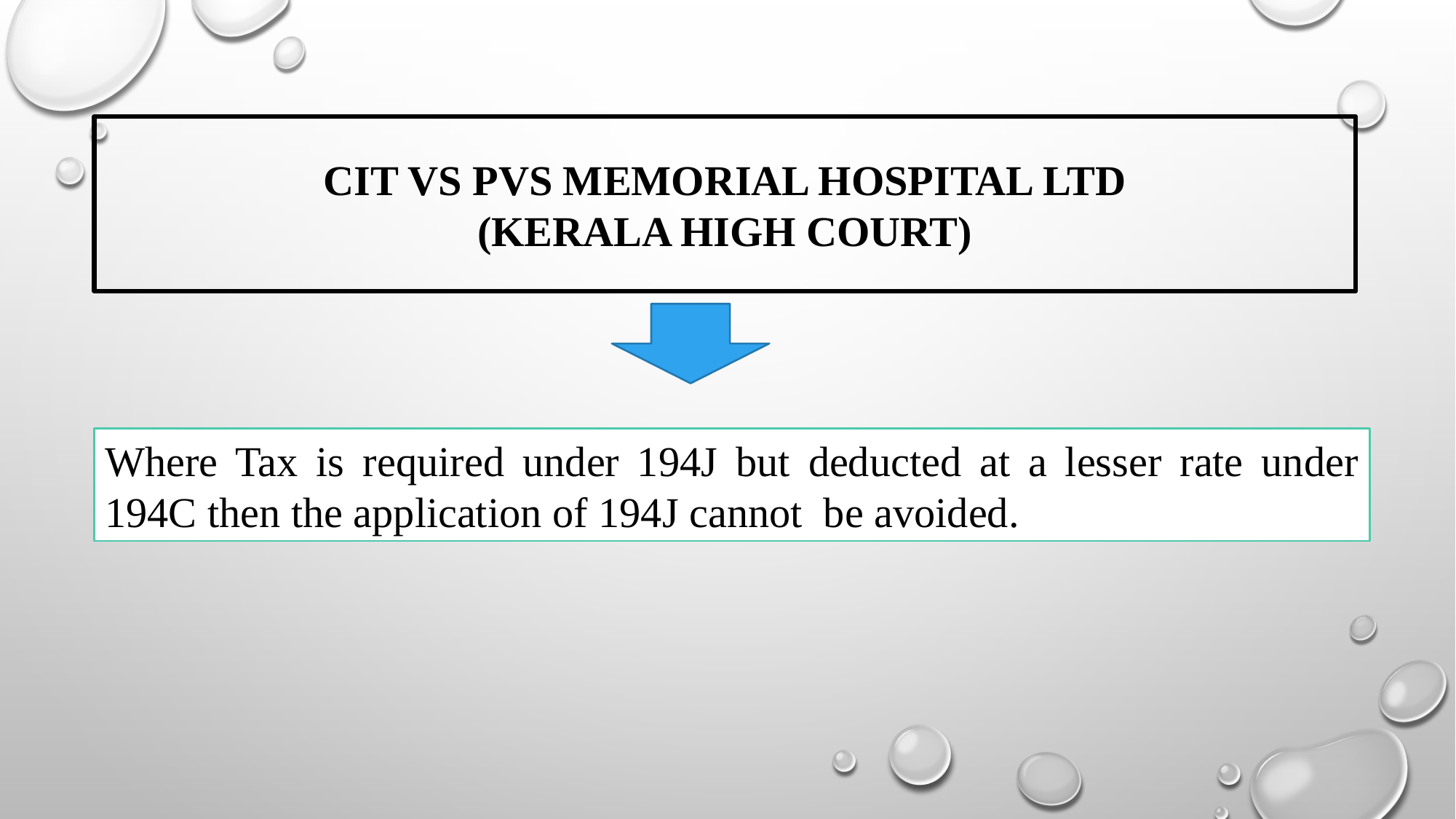

CIT VS PVS MEMORIAL HOSPITAL LTD
(KERALA HIGH COURT)

Where Tax is required under 194J but deducted at a lesser rate under 194C then the application of 194J cannot  be avoided.